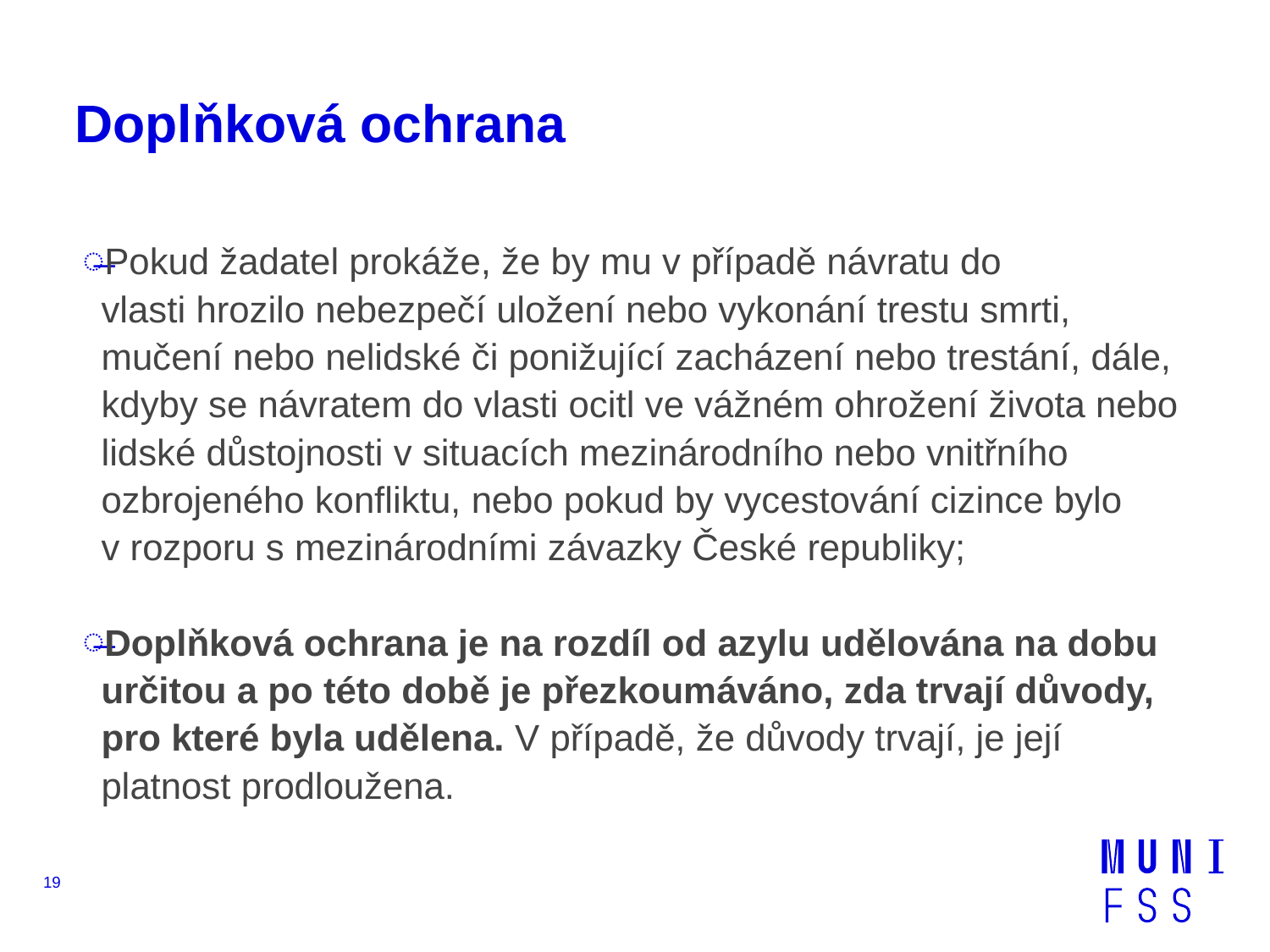

# Doplňková ochrana
Pokud žadatel prokáže, že by mu v případě návratu do vlasti hrozilo nebezpečí uložení nebo vykonání trestu smrti, mučení nebo nelidské či ponižující zacházení nebo trestání, dále, kdyby se návratem do vlasti ocitl ve vážném ohrožení života nebo lidské důstojnosti v situacích mezinárodního nebo vnitřního ozbrojeného konfliktu, nebo pokud by vycestování cizince bylo v rozporu s mezinárodními závazky České republiky;

Doplňková ochrana je na rozdíl od azylu udělována na dobu určitou a po této době je přezkoumáváno, zda trvají důvody, pro které byla udělena. V případě, že důvody trvají, je její platnost prodloužena.
19